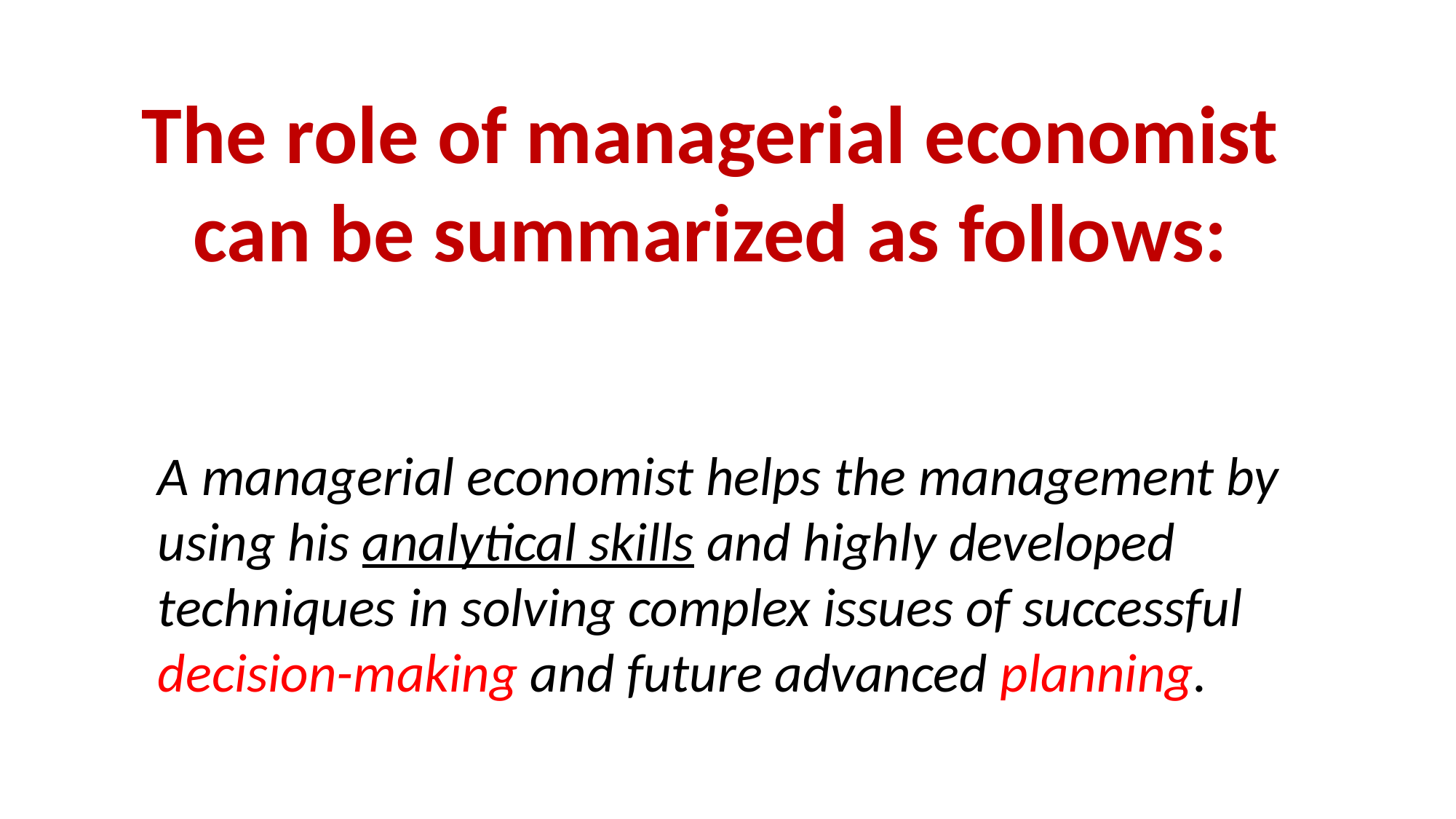

The role of managerial economist can be summarized as follows:
A managerial economist helps the management by using his analytical skills and highly developed techniques in solving complex issues of successful decision-making and future advanced planning.